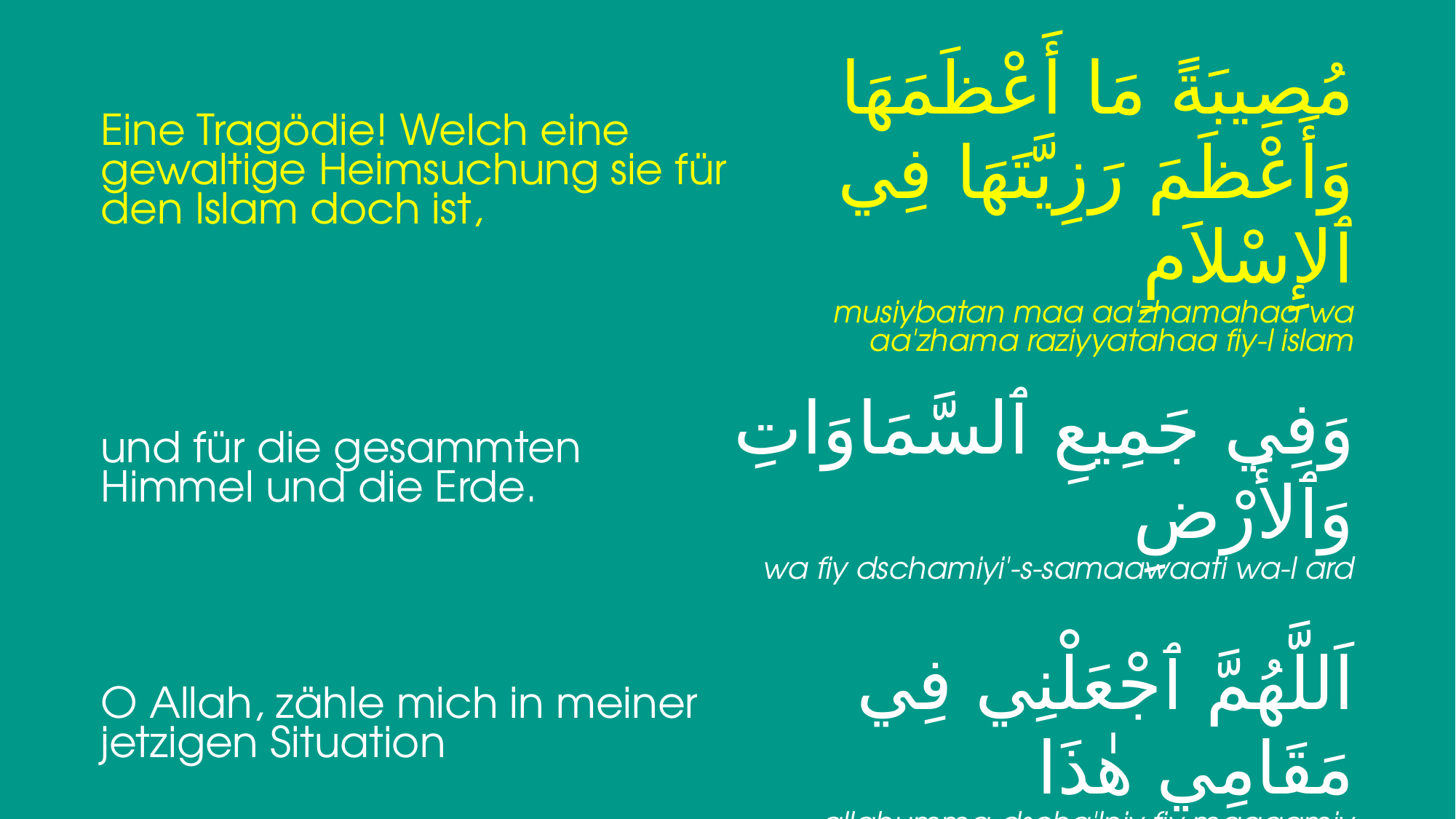

| Eine Tragödie! Welch eine gewaltige Heimsuchung sie für den Islam doch ist, | مُصِيبَةً مَا أَعْظَمَهَا وَأَعْظَمَ رَزِيَّتَهَا فِي ٱلإِسْلاَمِ |
| --- | --- |
|  | musiybatan maa aa'zhamahaa wa aa'zhama raziyyatahaa fiy-l islam |
| und für die gesammten Himmel und die Erde. | وَفِي جَمِيعِ ٱلسَّمَاوَاتِ وَٱلأَرْضِ |
|  | wa fiy dschamiyi'-s-samaawaati wa-l ard |
| O Allah, zähle mich in meiner jetzigen Situation | اَللَّهُمَّ ٱجْعَلْنِي فِي مَقَامِي هٰذَا |
|  | allahumma-dscha'lniy fiy maqaamiy haadhaa |